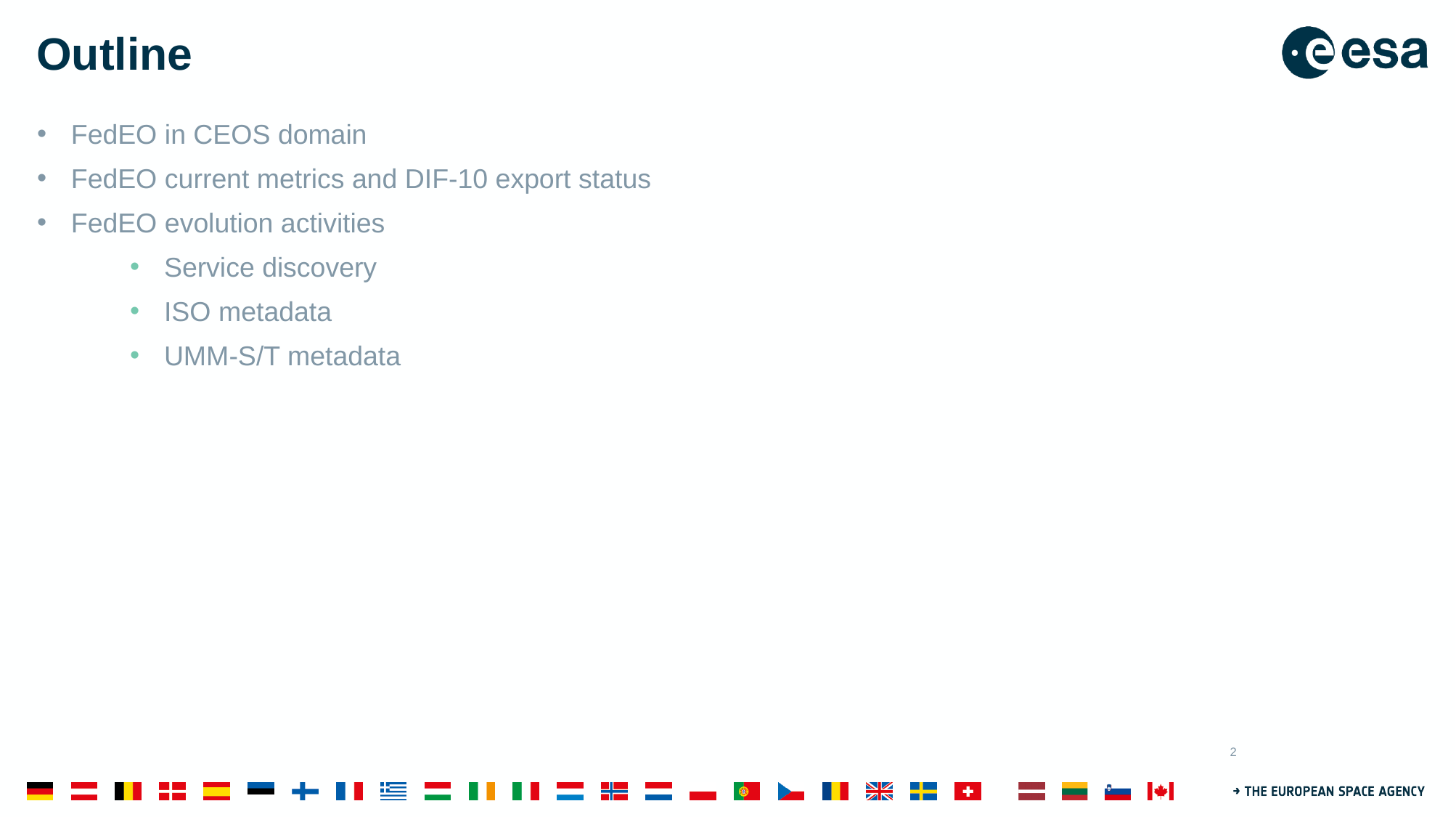

# Outline
FedEO in CEOS domain
FedEO current metrics and DIF-10 export status
FedEO evolution activities
Service discovery
ISO metadata
UMM-S/T metadata